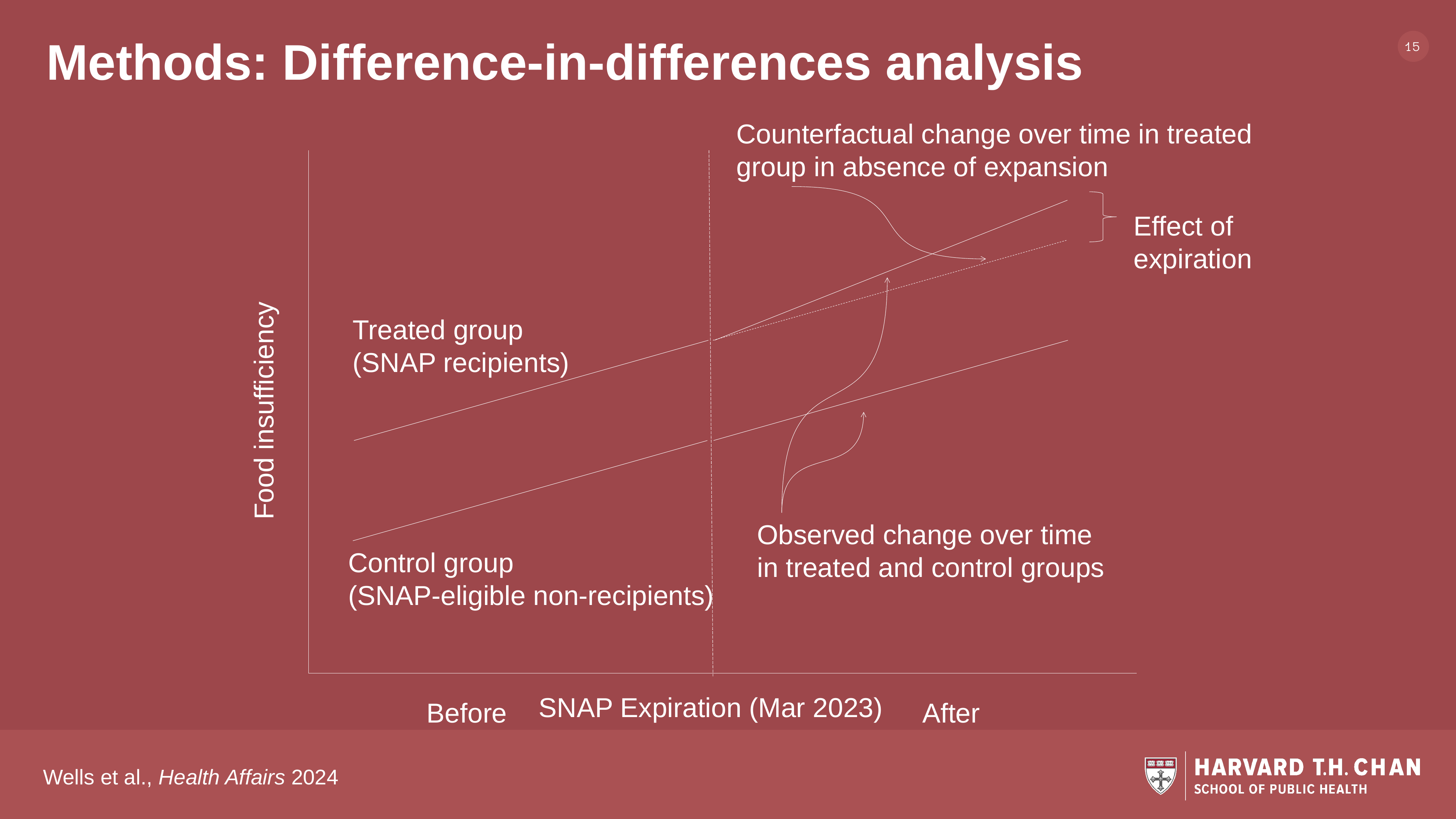

# Methods: Difference-in-differences analysis
Counterfactual change over time in treated group in absence of expansion

Effect of
expiration
Treated group
(SNAP recipients)
Food insufficiency
Observed change over time
in treated and control groups
Control group
(SNAP-eligible non-recipients)
SNAP Expiration (Mar 2023)
Before
After
Wells et al., Health Affairs 2024